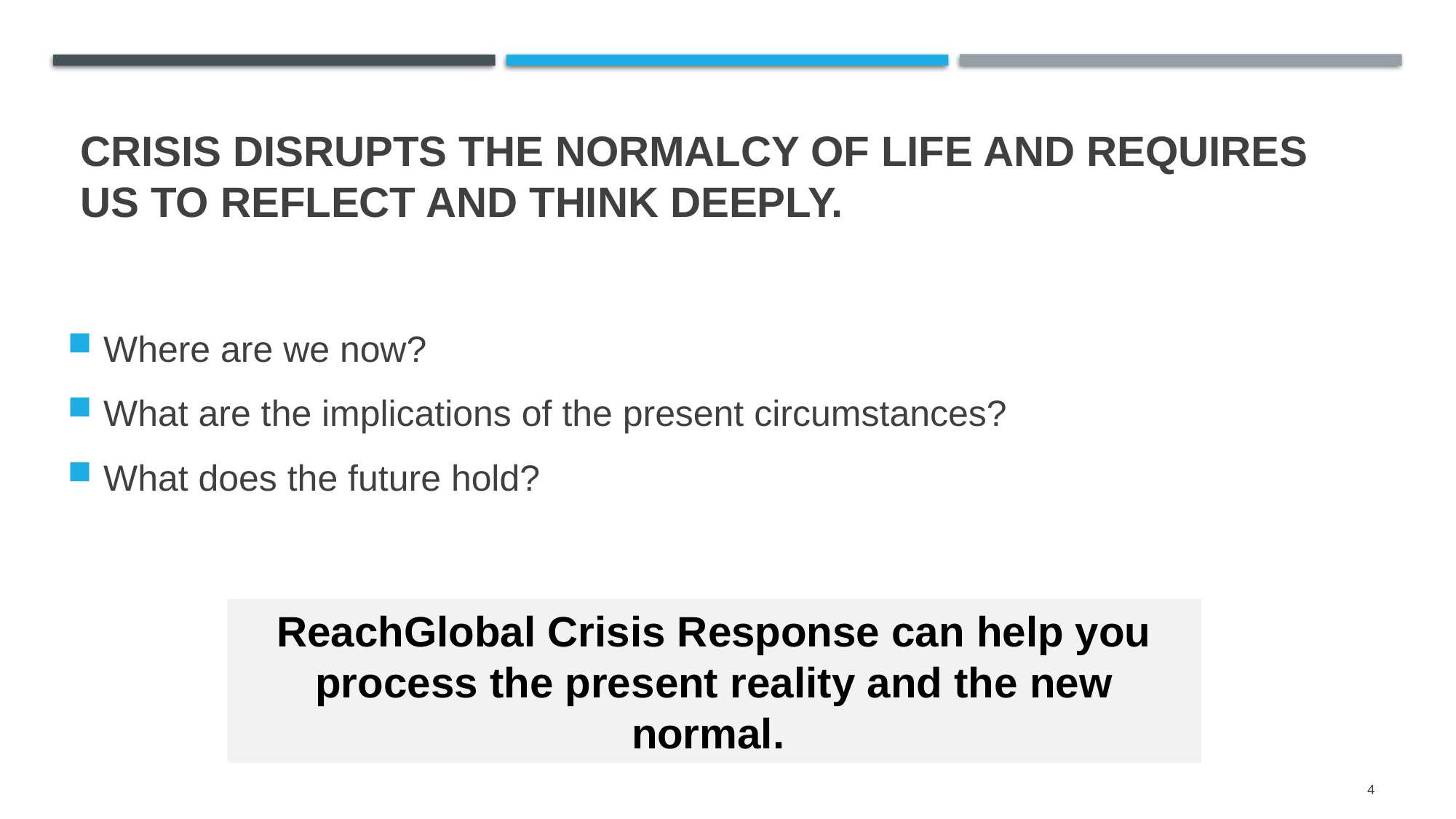

# Crisis disrupts the normalcy of life and requires us to reflect and think deeply.
Where are we now?
What are the implications of the present circumstances?
What does the future hold?

ReachGlobal Crisis Response can help you process the present reality and the new normal.
4